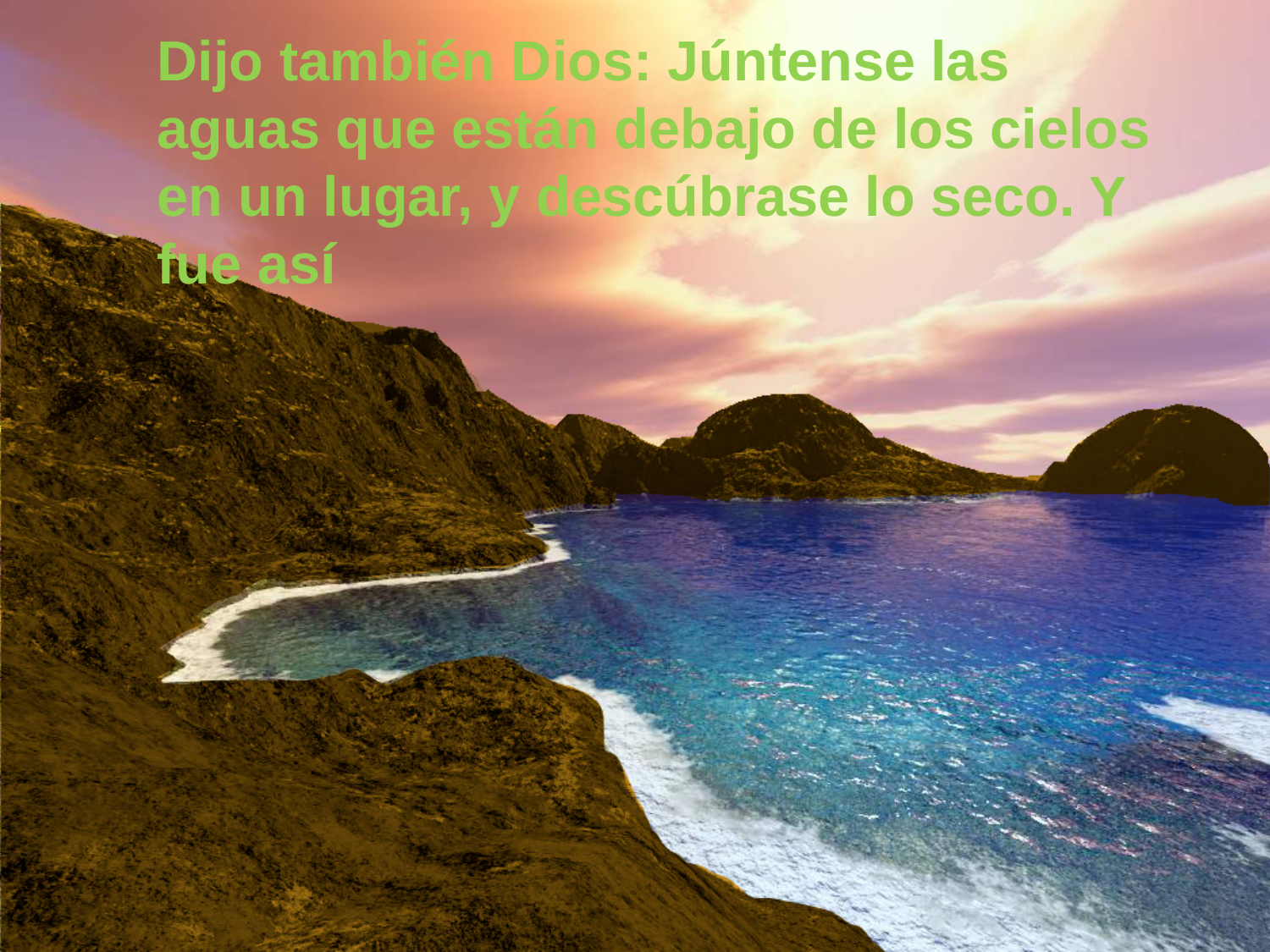

Dijo también Dios: Júntense las aguas que están debajo de los cielos en un lugar, y descúbrase lo seco. Y fue así